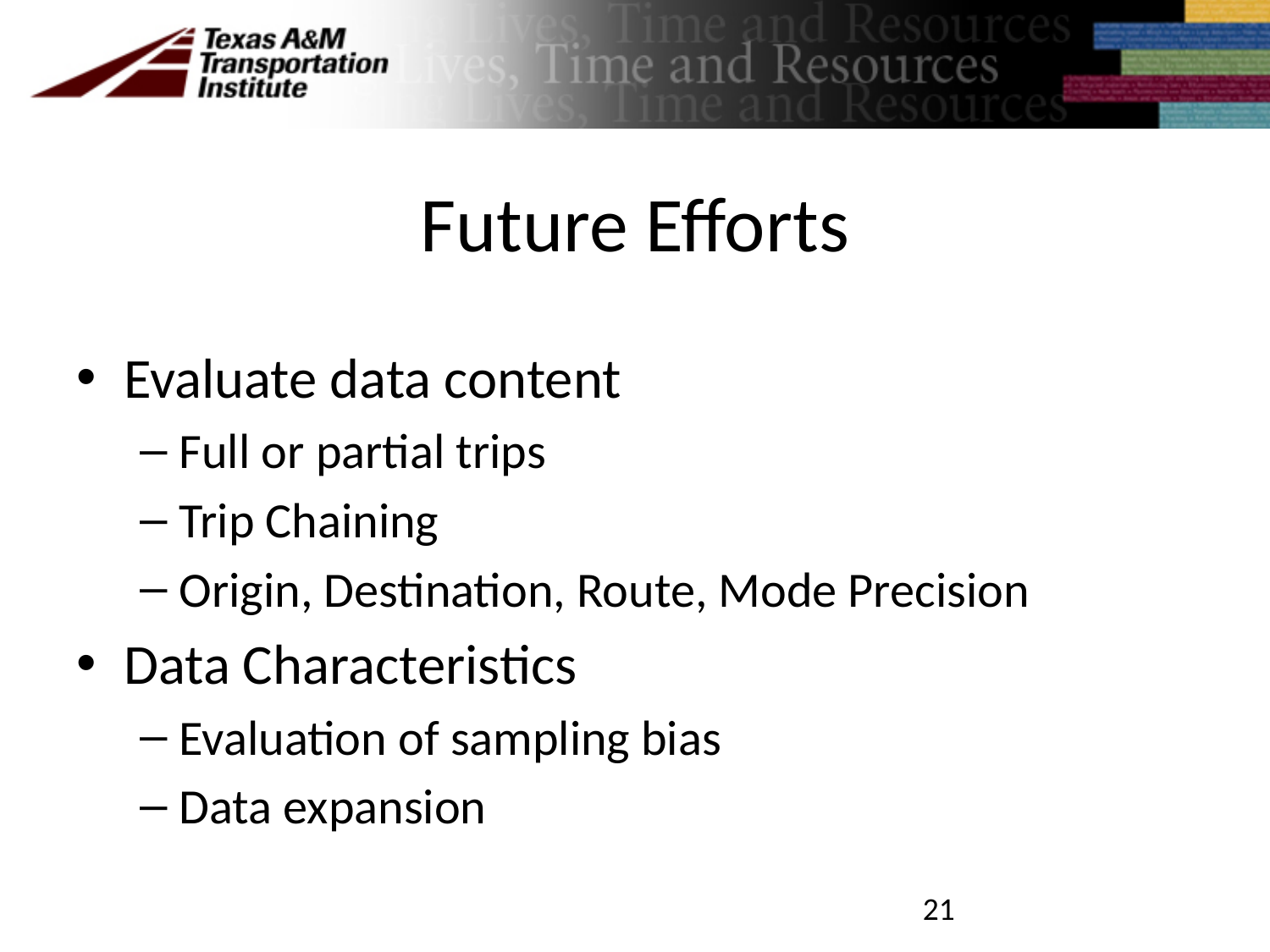

# Future Efforts
Evaluate data content
Full or partial trips
Trip Chaining
Origin, Destination, Route, Mode Precision
Data Characteristics
Evaluation of sampling bias
Data expansion
21